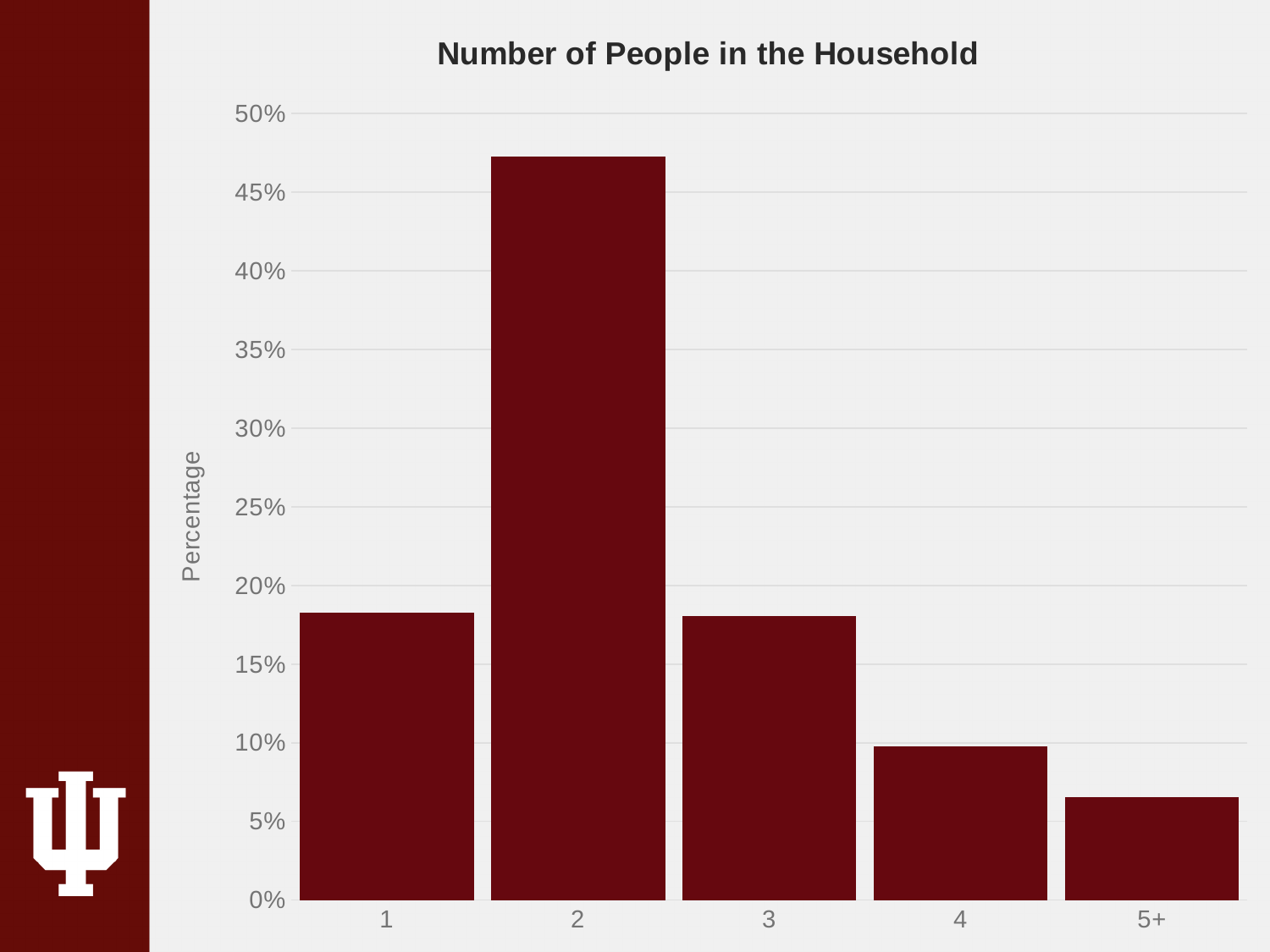

### Chart: Number of People in the Household

| Category |  |
|---|---|
| 1 | 0.1828 |
| 2 | 0.4727 |
| 3 | 0.1806 |
| 4 | 0.0977 |
| 5+ | 0.06568 |